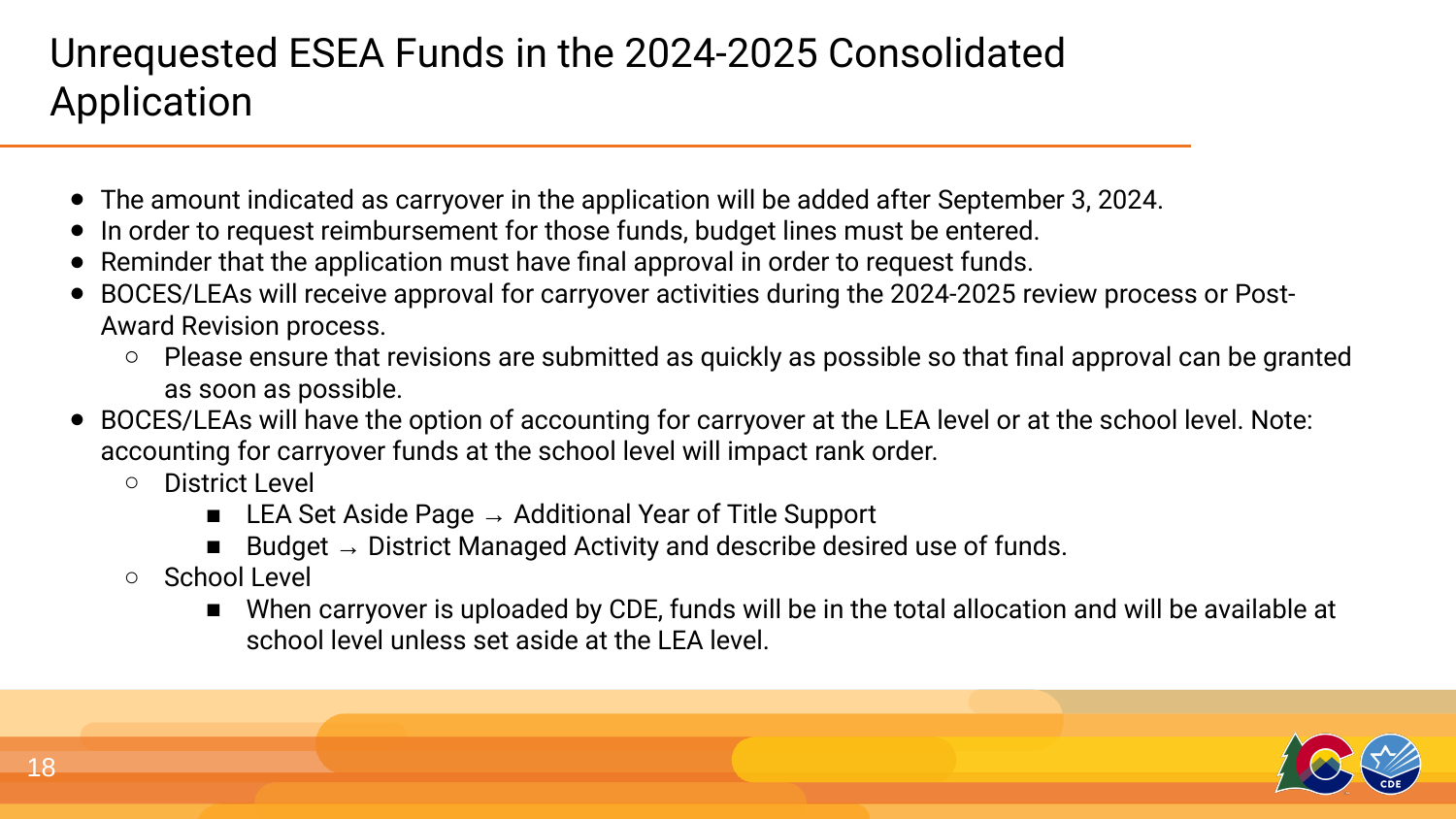

# Unrequested ESEA Funds in the 2024-2025 Consolidated Application
The amount indicated as carryover in the application will be added after September 3, 2024.
In order to request reimbursement for those funds, budget lines must be entered.
Reminder that the application must have final approval in order to request funds.
BOCES/LEAs will receive approval for carryover activities during the 2024-2025 review process or Post-Award Revision process.
Please ensure that revisions are submitted as quickly as possible so that final approval can be granted as soon as possible.
BOCES/LEAs will have the option of accounting for carryover at the LEA level or at the school level. Note: accounting for carryover funds at the school level will impact rank order.
District Level
LEA Set Aside Page → Additional Year of Title Support
Budget → District Managed Activity and describe desired use of funds.
School Level
When carryover is uploaded by CDE, funds will be in the total allocation and will be available at school level unless set aside at the LEA level.